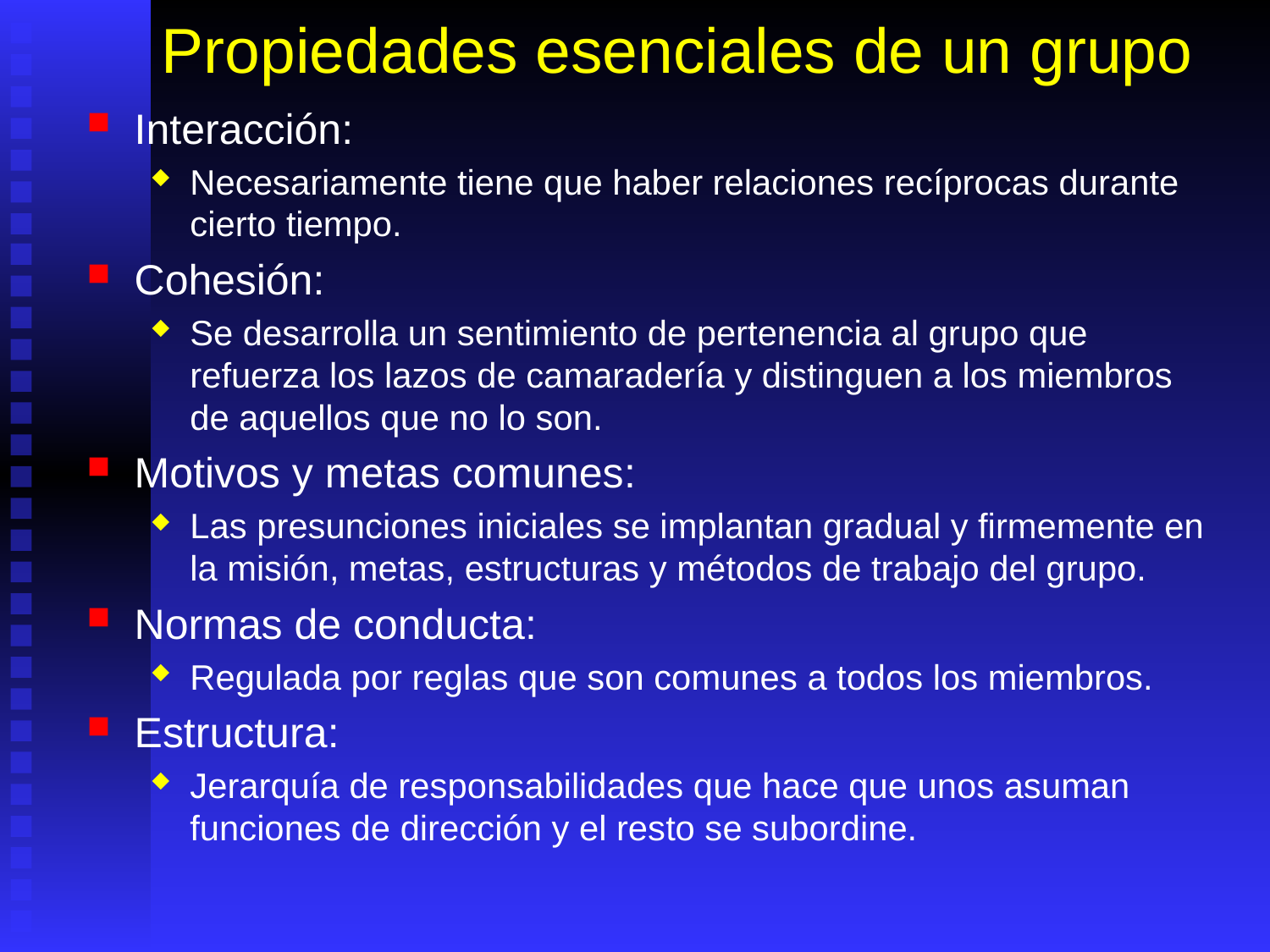

# Propiedades esenciales de un grupo
Interacción:
Necesariamente tiene que haber relaciones recíprocas durante cierto tiempo.
Cohesión:
Se desarrolla un sentimiento de pertenencia al grupo que refuerza los lazos de camaradería y distinguen a los miembros de aquellos que no lo son.
Motivos y metas comunes:
Las presunciones iniciales se implantan gradual y firmemente en la misión, metas, estructuras y métodos de trabajo del grupo.
Normas de conducta:
Regulada por reglas que son comunes a todos los miembros.
Estructura:
Jerarquía de responsabilidades que hace que unos asuman funciones de dirección y el resto se subordine.